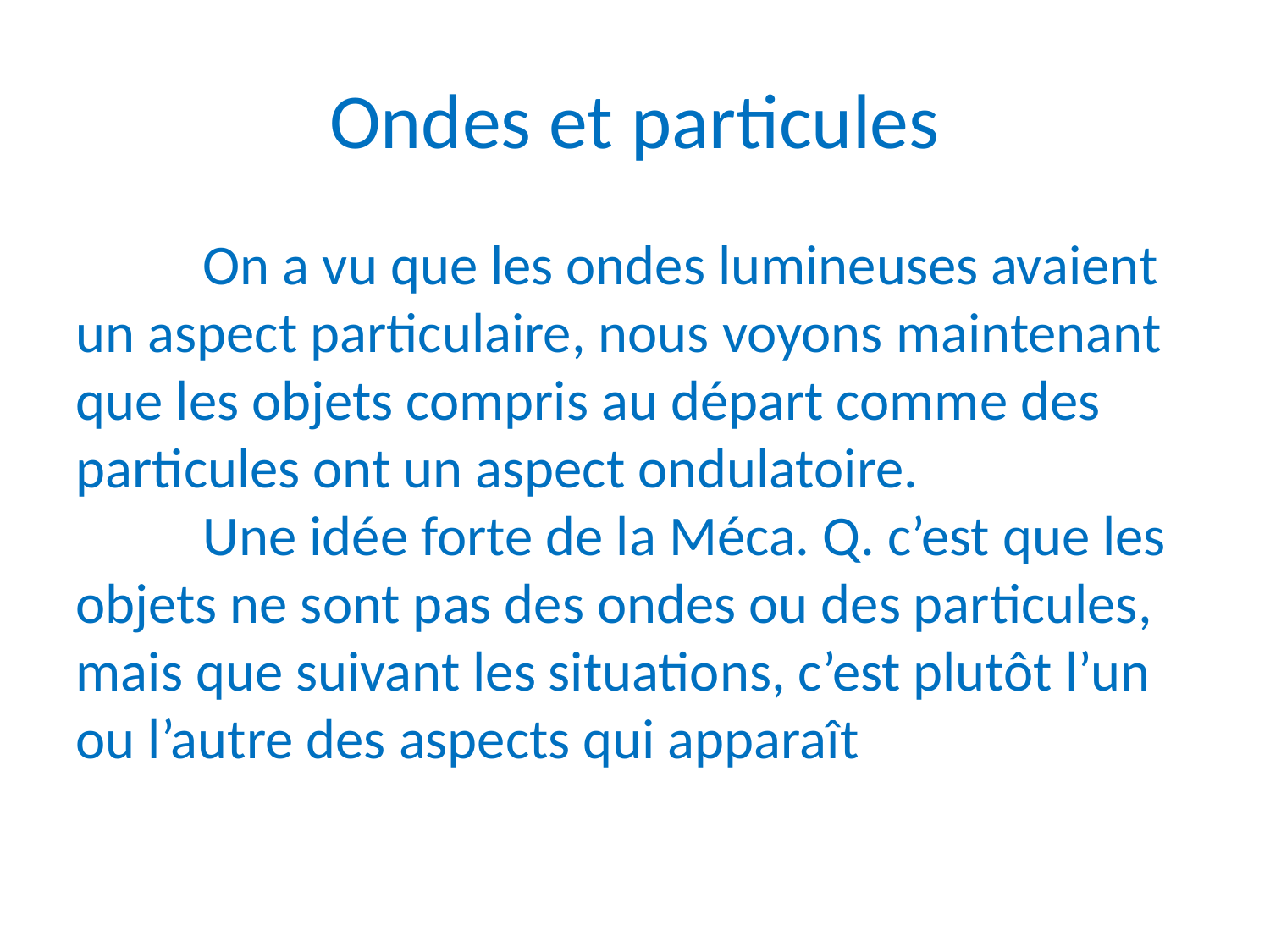

Ondes et particules
	On a vu que les ondes lumineuses avaient un aspect particulaire, nous voyons maintenant que les objets compris au départ comme des particules ont un aspect ondulatoire.
	Une idée forte de la Méca. Q. c’est que les objets ne sont pas des ondes ou des particules, mais que suivant les situations, c’est plutôt l’un ou l’autre des aspects qui apparaît